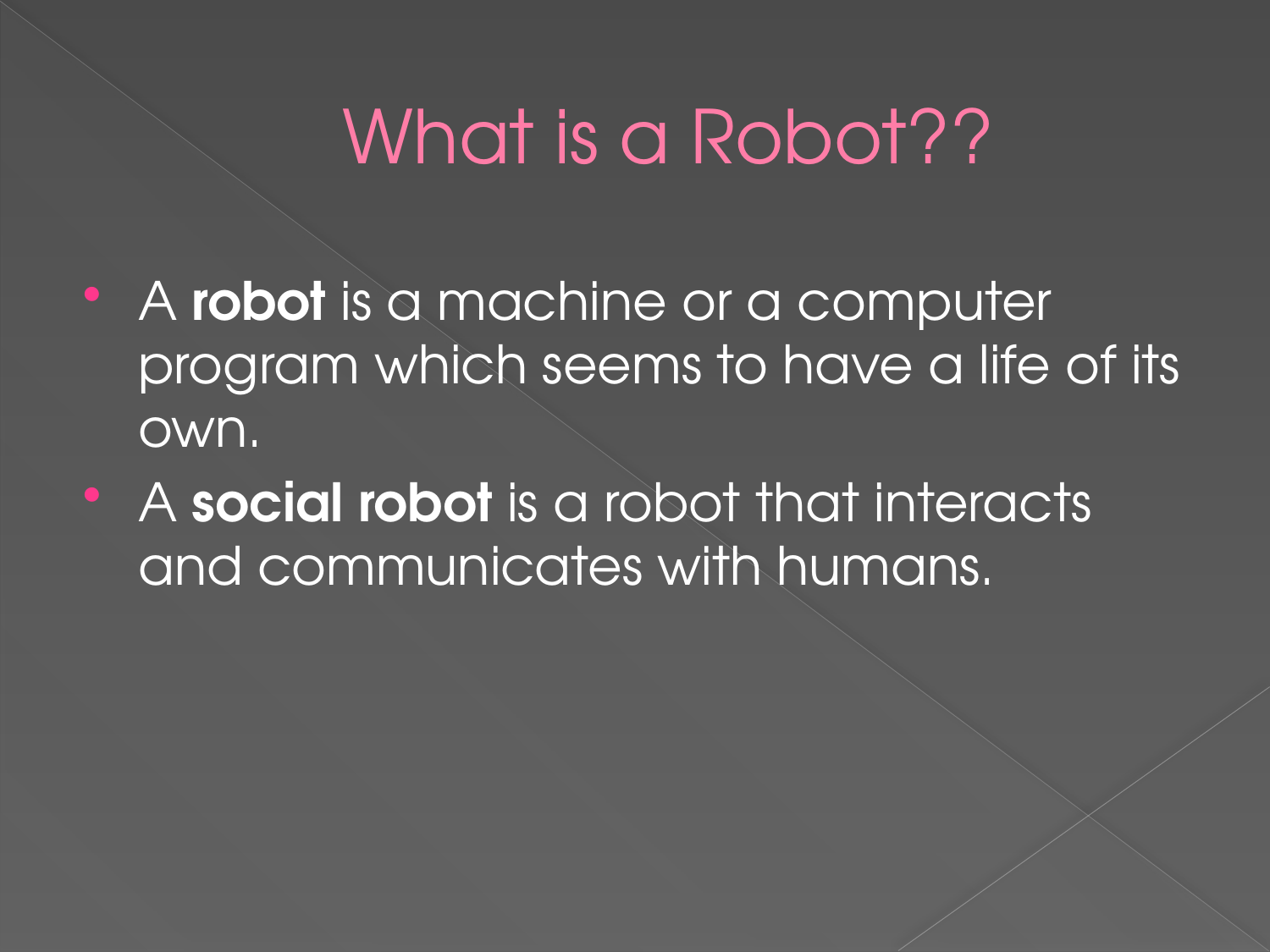

# What is a Robot??
A robot is a machine or a computer program which seems to have a life of its own.
A social robot is a robot that interacts and communicates with humans.